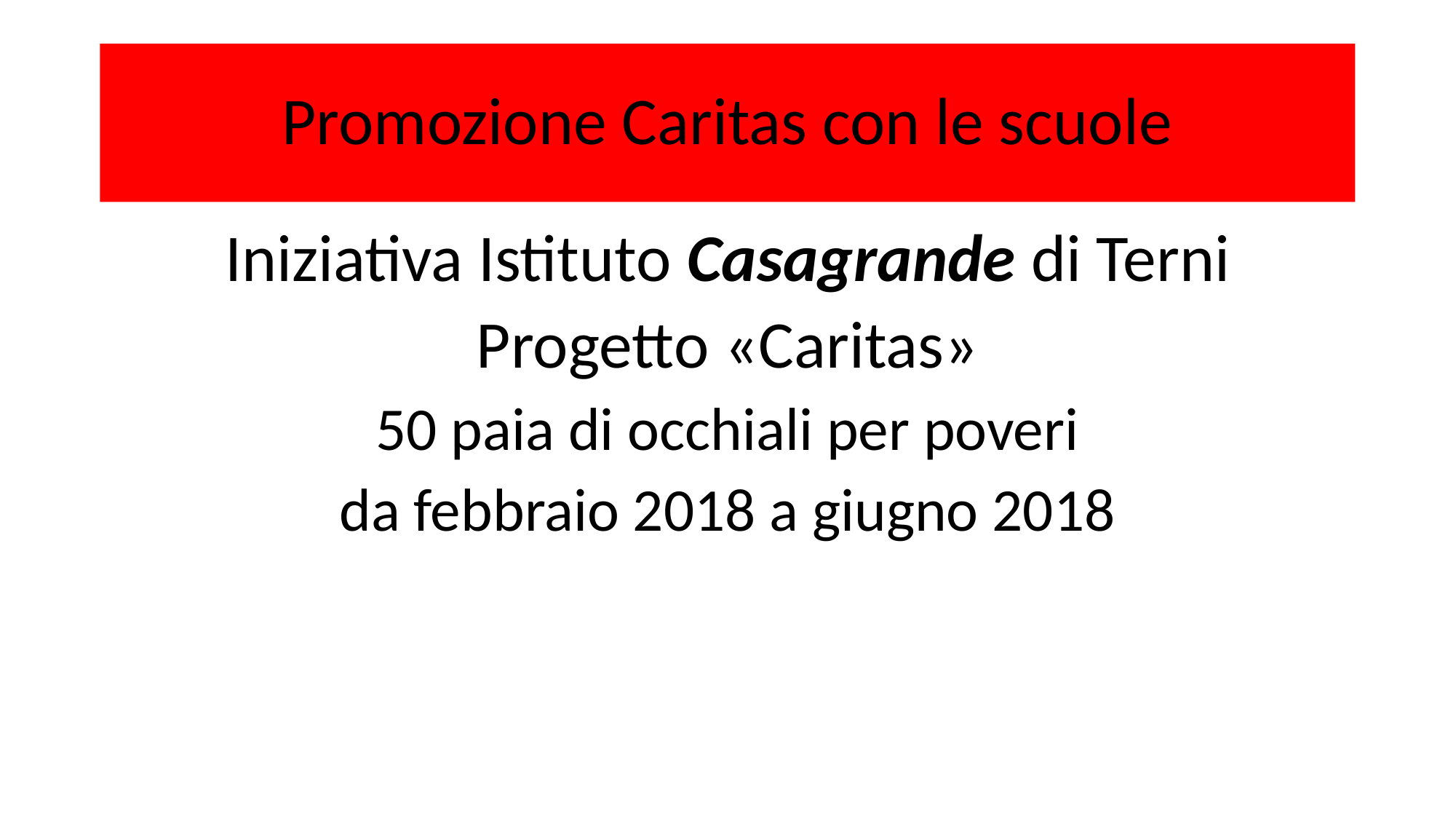

# Promozione Caritas con le scuole
Iniziativa Istituto Casagrande di Terni
Progetto «Caritas»
50 paia di occhiali per poveri
da febbraio 2018 a giugno 2018